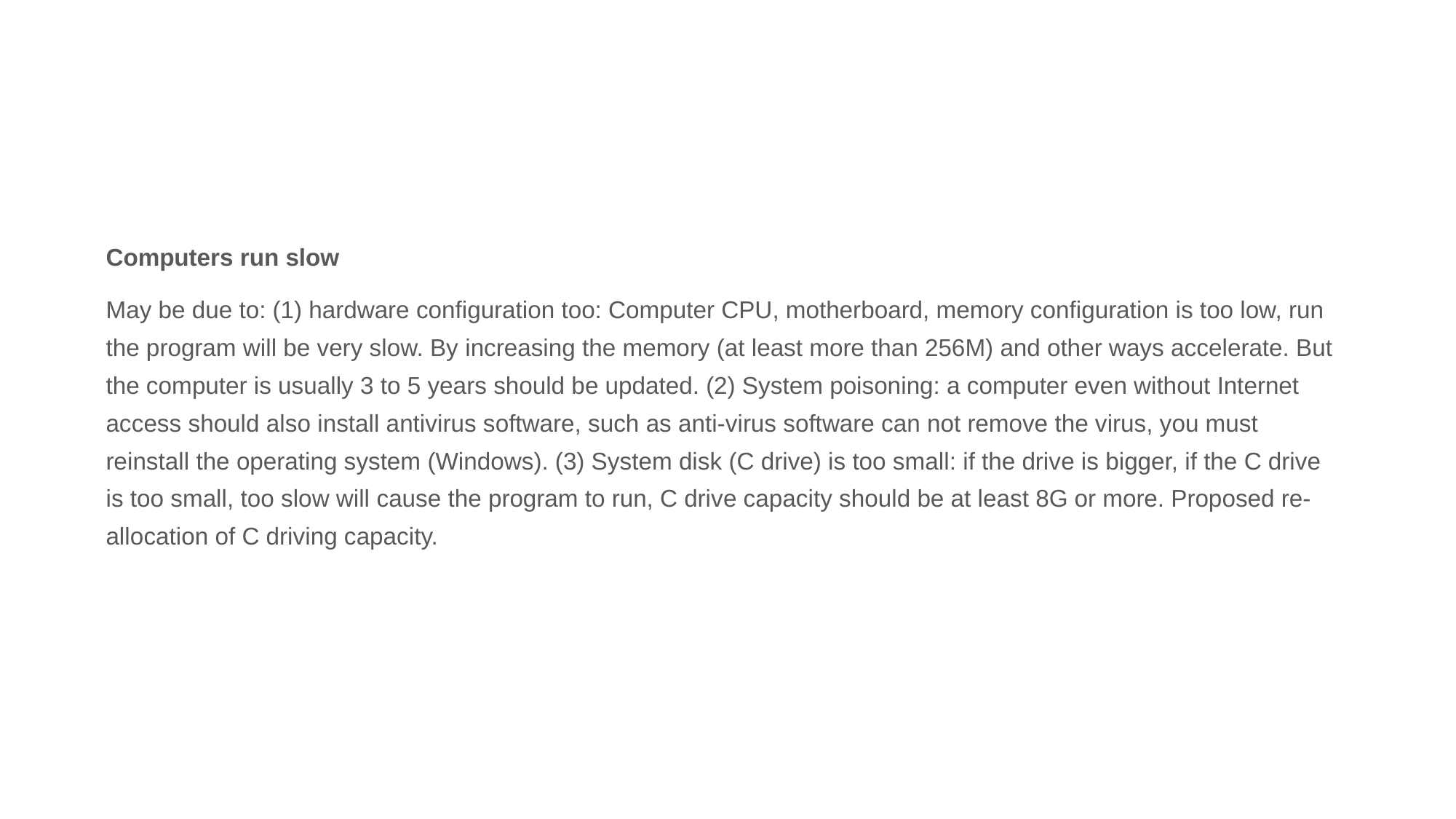

Computers run slow
May be due to: (1) hardware configuration too: Computer CPU, motherboard, memory configuration is too low, run the program will be very slow. By increasing the memory (at least more than 256M) and other ways accelerate. But the computer is usually 3 to 5 years should be updated. (2) System poisoning: a computer even without Internet access should also install antivirus software, such as anti-virus software can not remove the virus, you must reinstall the operating system (Windows). (3) System disk (C drive) is too small: if the drive is bigger, if the C drive is too small, too slow will cause the program to run, C drive capacity should be at least 8G or more. Proposed re-allocation of C driving capacity.